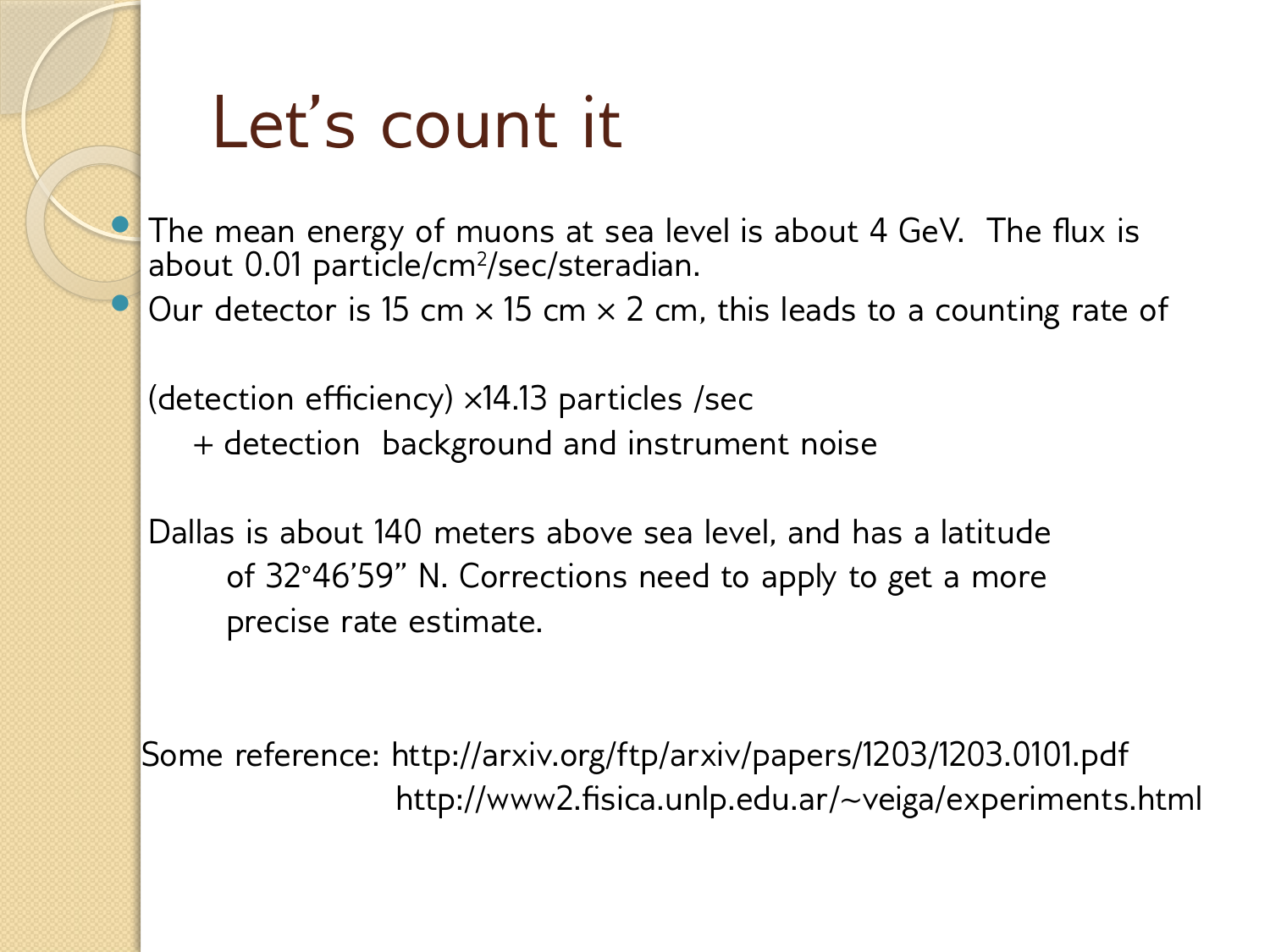

# Let’s count it
The mean energy of muons at sea level is about 4 GeV.  The flux is about 0.01 particle/cm2/sec/steradian.
Our detector is 15 cm × 15 cm × 2 cm, this leads to a counting rate of

	(detection efficiency) ×14.13 particles /sec
        + detection  background and instrument noise

	Dallas is about 140 meters above sea level, and has a latitude
           of 32°46’59” N. Corrections need to apply to get a more
           precise rate estimate.

   Some reference: http://arxiv.org/ftp/arxiv/papers/1203/1203.0101.pdf
                           http://www2.fisica.unlp.edu.ar/~veiga/experiments.html